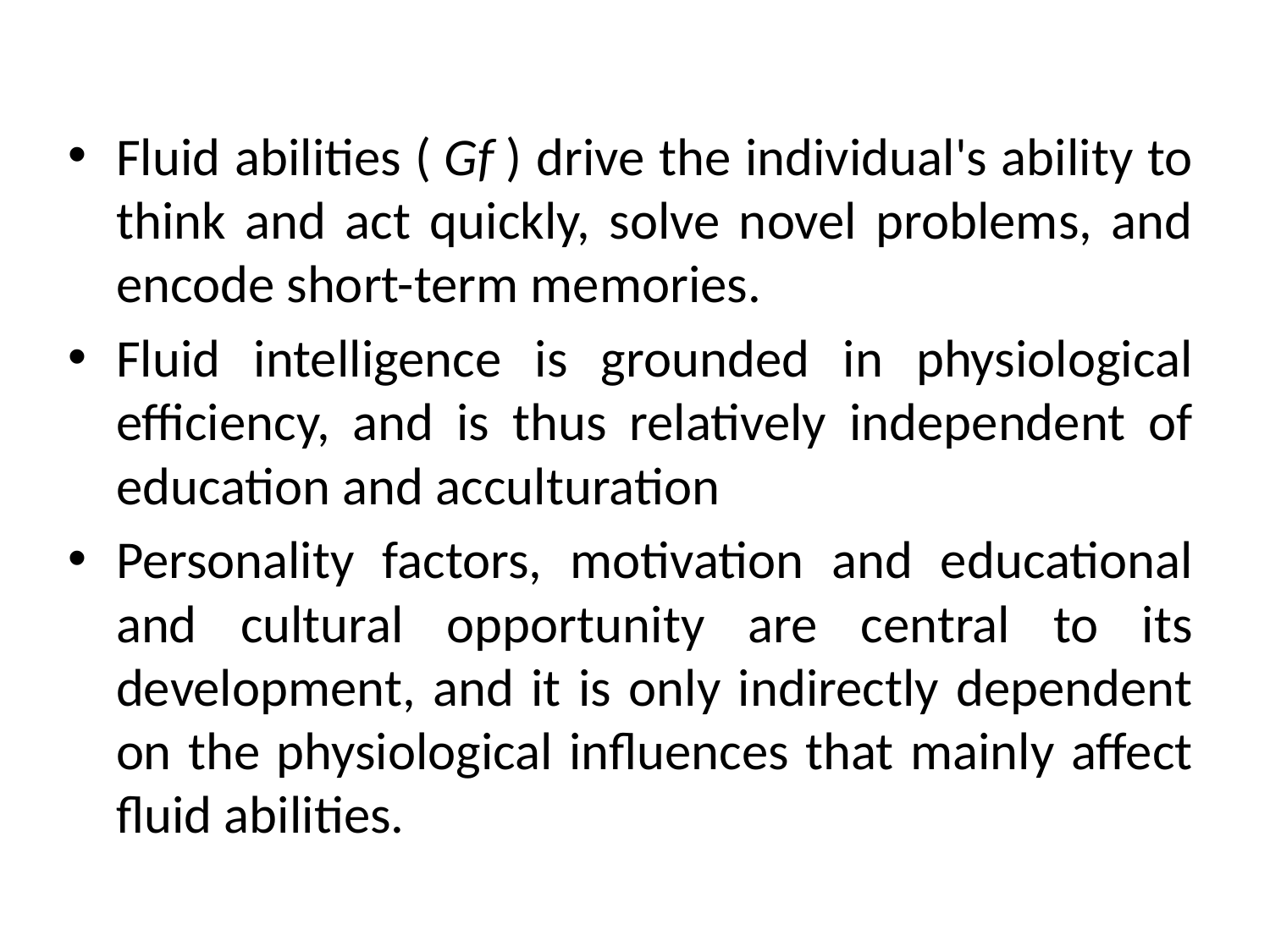

#
Fluid abilities ( Gf ) drive the individual's ability to think and act quickly, solve novel problems, and encode short-term memories.
Fluid intelligence is grounded in physiological efficiency, and is thus relatively independent of education and acculturation
Personality factors, motivation and educational and cultural opportunity are central to its development, and it is only indirectly dependent on the physiological influences that mainly affect fluid abilities.